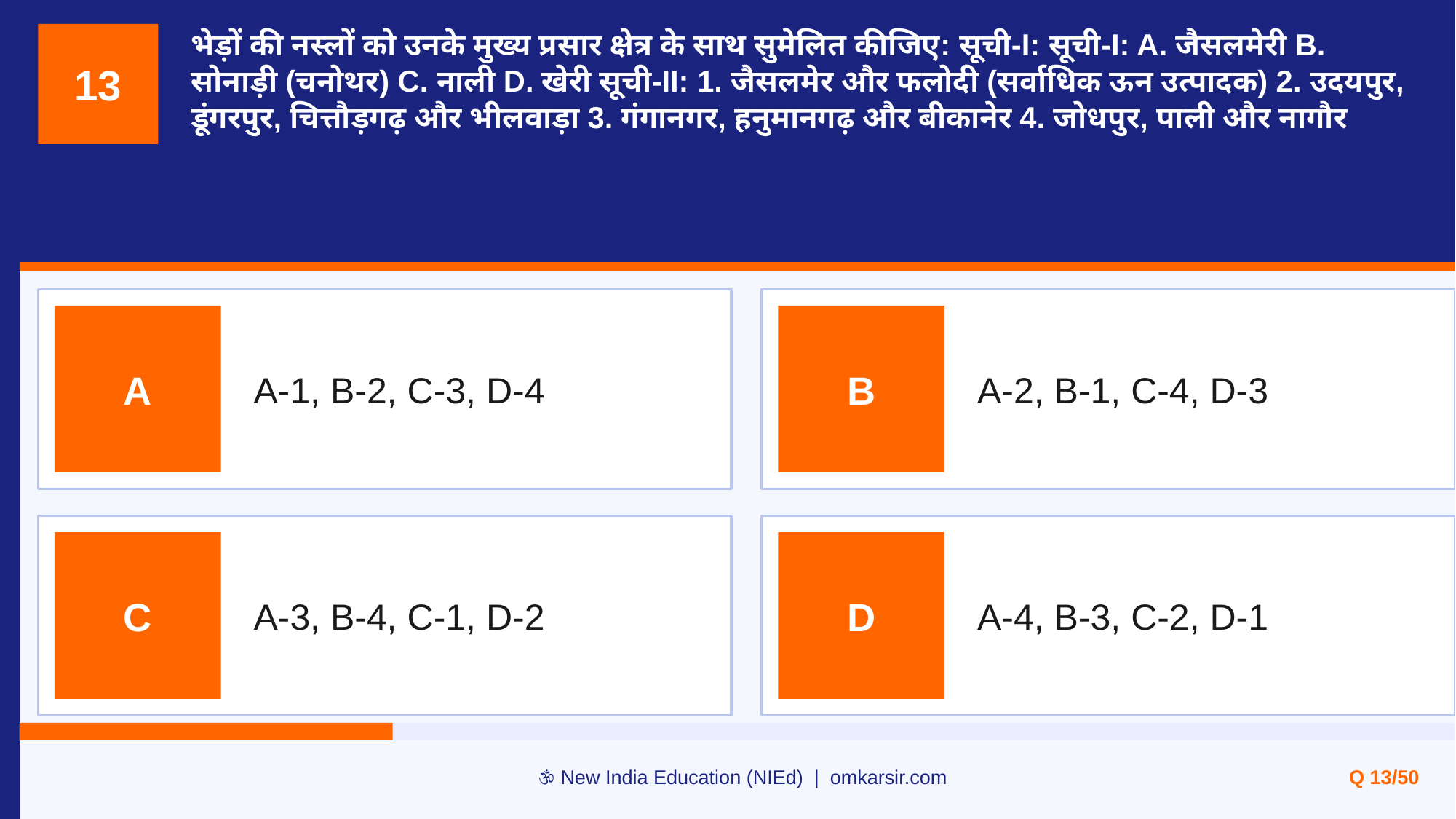

भेड़ों की नस्लों को उनके मुख्य प्रसार क्षेत्र के साथ सुमेलित कीजिए: सूची-I: सूची-I: A. जैसलमेरी B. सोनाड़ी (चनोथर) C. नाली D. खेरी सूची-II: 1. जैसलमेर और फलोदी (सर्वाधिक ऊन उत्पादक) 2. उदयपुर, डूंगरपुर, चित्तौड़गढ़ और भीलवाड़ा 3. गंगानगर, हनुमानगढ़ और बीकानेर 4. जोधपुर, पाली और नागौर
13

A-1, B-2, C-3, D-4
A-2, B-1, C-4, D-3
A
B

A-3, B-4, C-1, D-2
A-4, B-3, C-2, D-1
C
D

🕉️ New India Education (NIEd)  |  omkarsir.com
Q 13/50